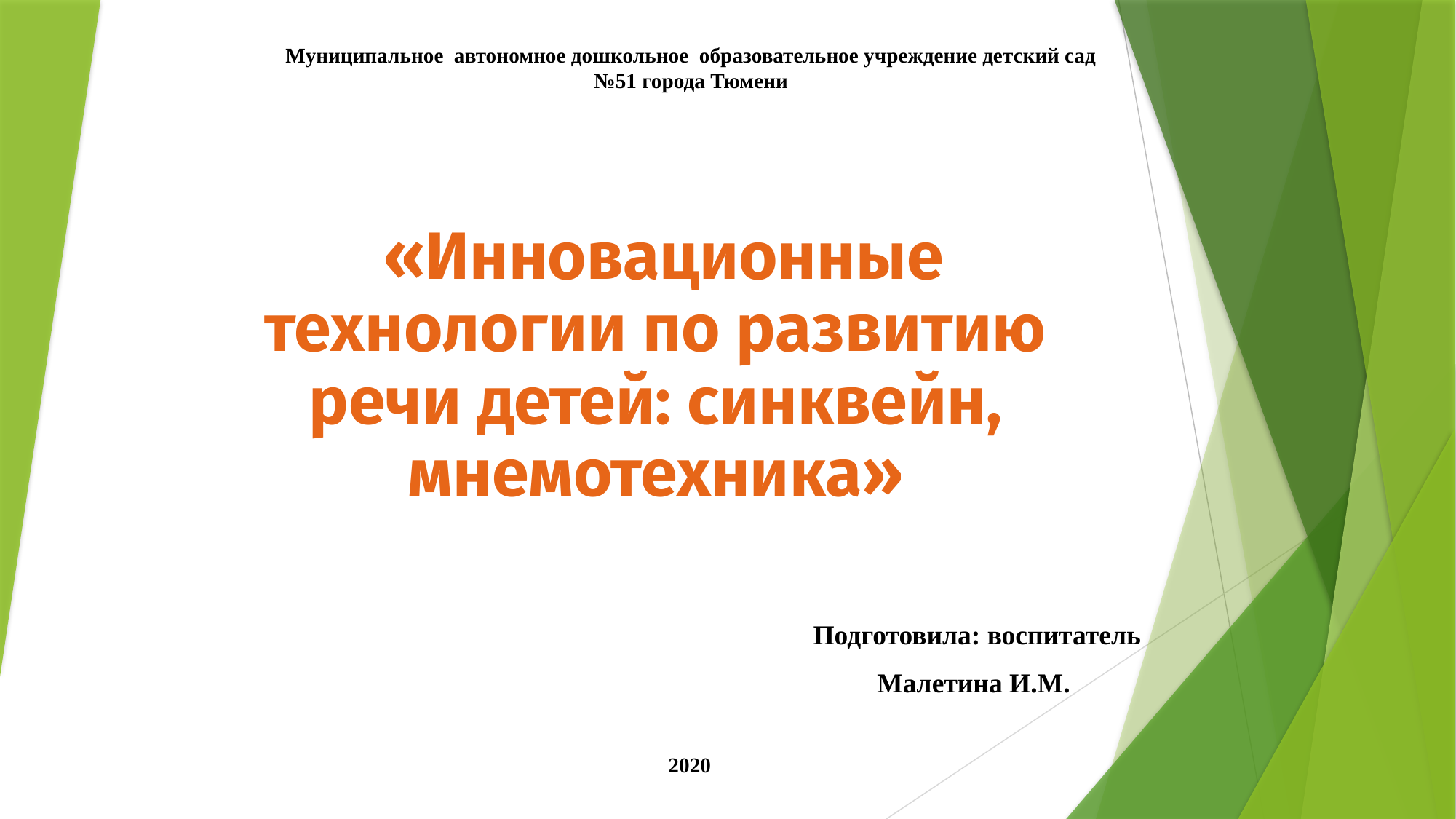

Муниципальное  автономное дошкольное  образовательное учреждение детский сад №51 города Тюмени
# «Инновационные технологии по развитию речи детей: синквейн, мнемотехника»
Подготовила: воспитатель
Малетина И.М.

2020